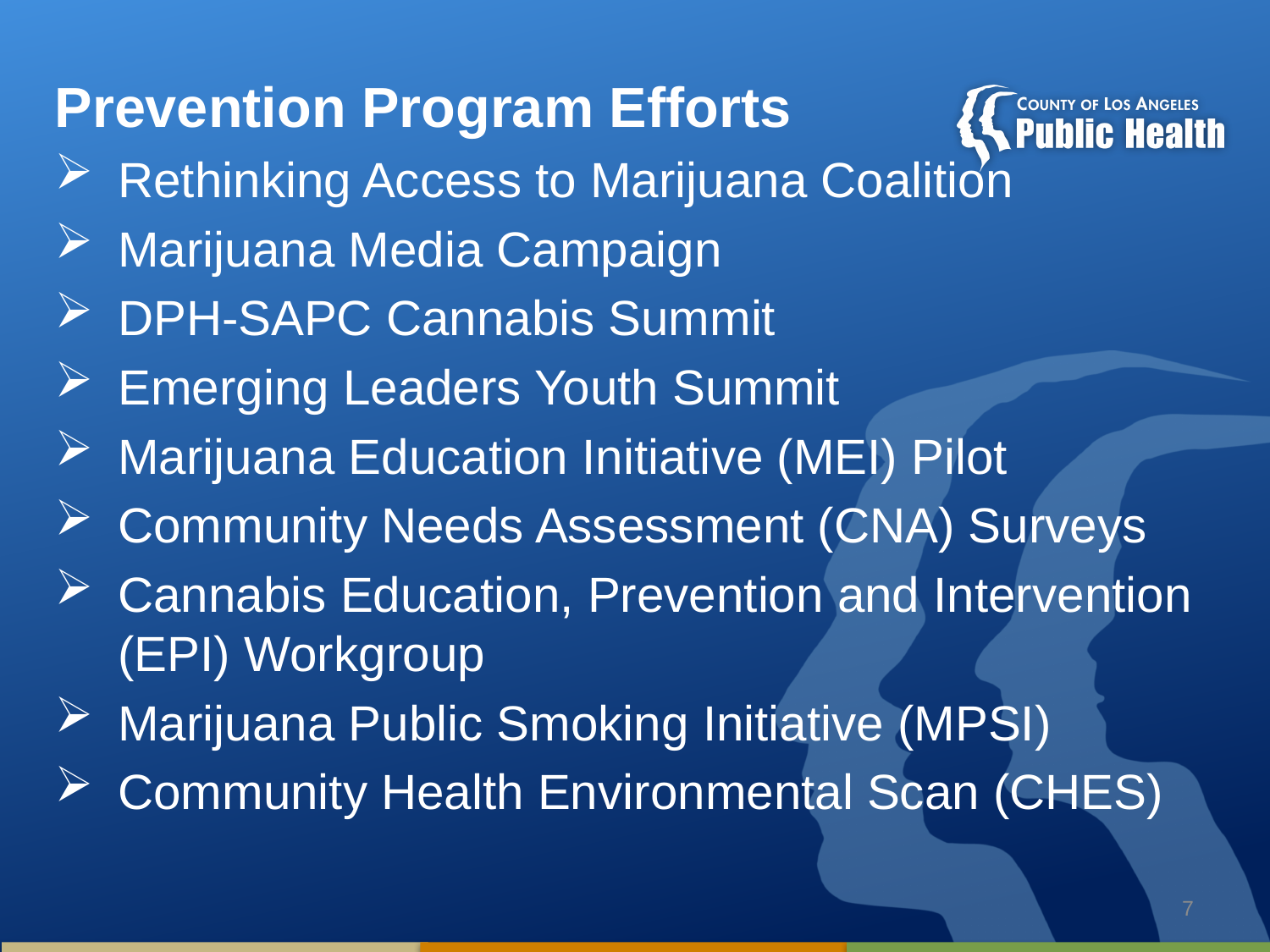

7
Prevention Program Efforts
Rethinking Access to Marijuana Coalition
Marijuana Media Campaign
DPH-SAPC Cannabis Summit
Emerging Leaders Youth Summit
Marijuana Education Initiative (MEI) Pilot
Community Needs Assessment (CNA) Surveys
Cannabis Education, Prevention and Intervention (EPI) Workgroup
Marijuana Public Smoking Initiative (MPSI)
Community Health Environmental Scan (CHES)